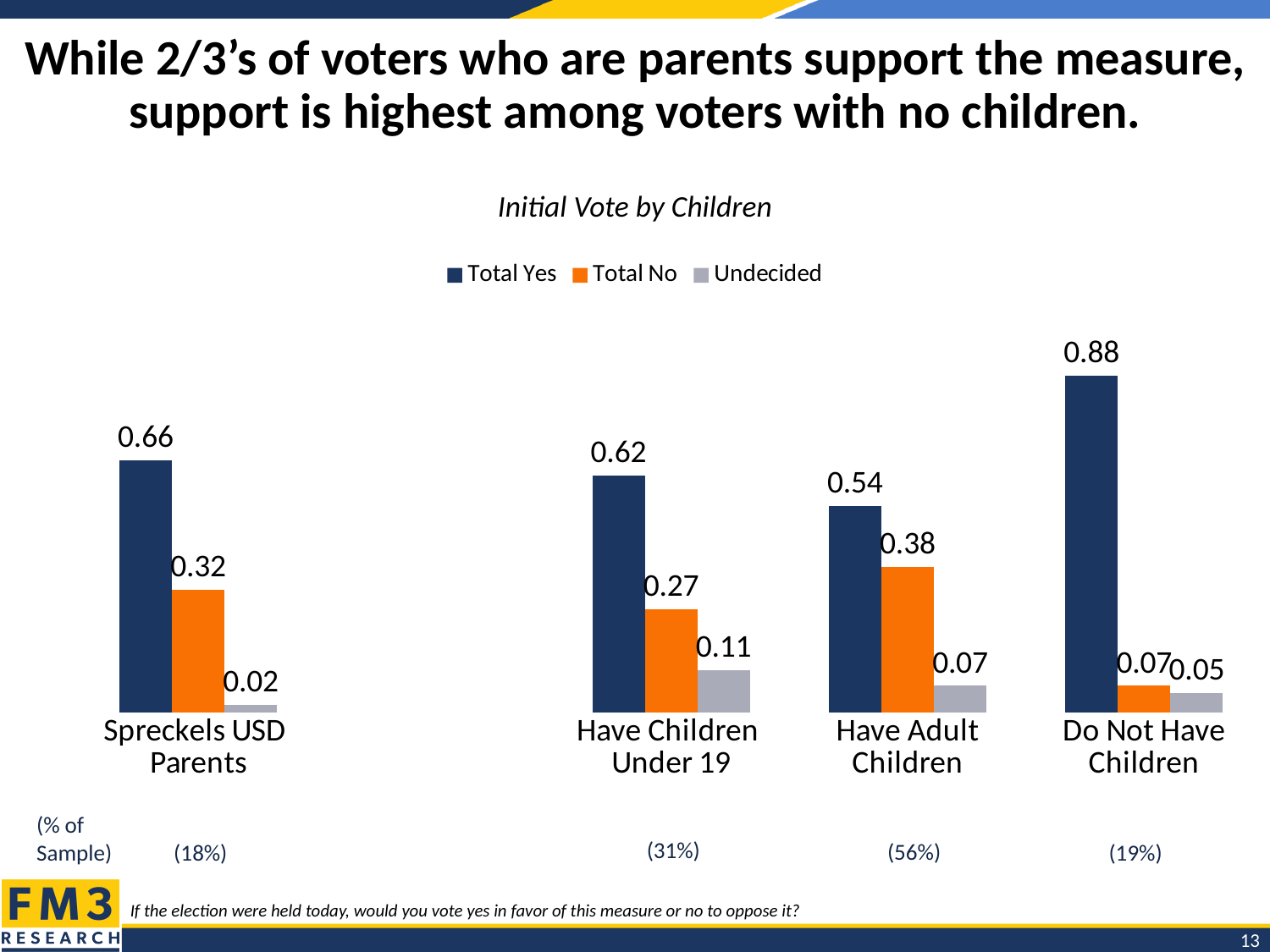

# While 2/3’s of voters who are parents support the measure, support is highest among voters with no children.
Initial Vote by Children

### Chart

| Category | Total Yes | Total No | Undecided |
|---|---|---|---|
| Spreckels USD
Parents | 0.66 | 0.32 | 0.02 |
|  | None | None | None |
| Have Children
Under 19 | 0.62 | 0.27 | 0.11 |
| Have Adult Children | 0.54 | 0.38 | 0.07 |
| Do Not Have Children | 0.88 | 0.07 | 0.05 |
(% of Sample)
(31%)
(56%)
(18%)
(19%)
 If the election were held today, would you vote yes in favor of this measure or no to oppose it?